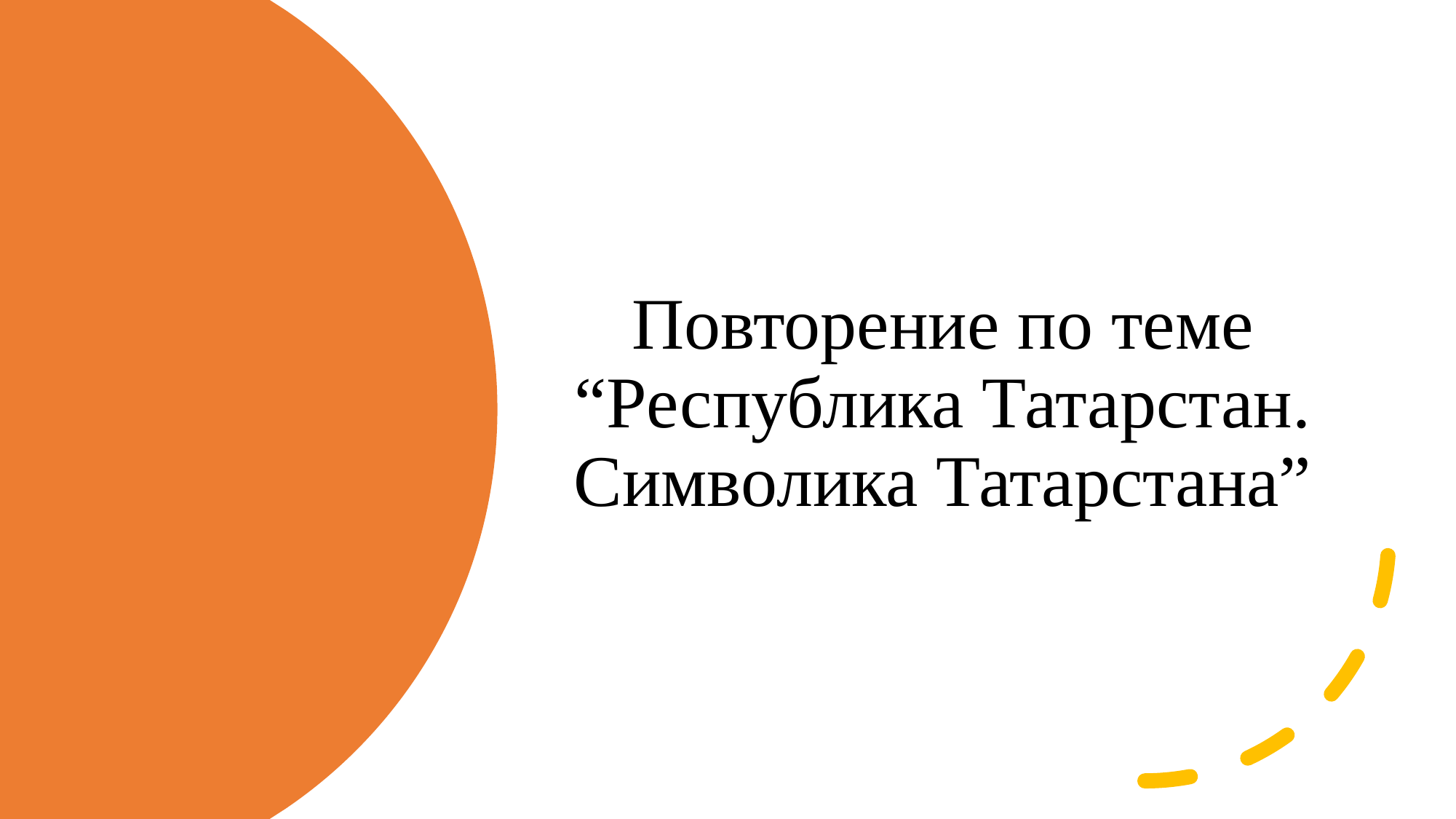

Повторение по теме “Республика Татарстан. Символика Татарстана”
#